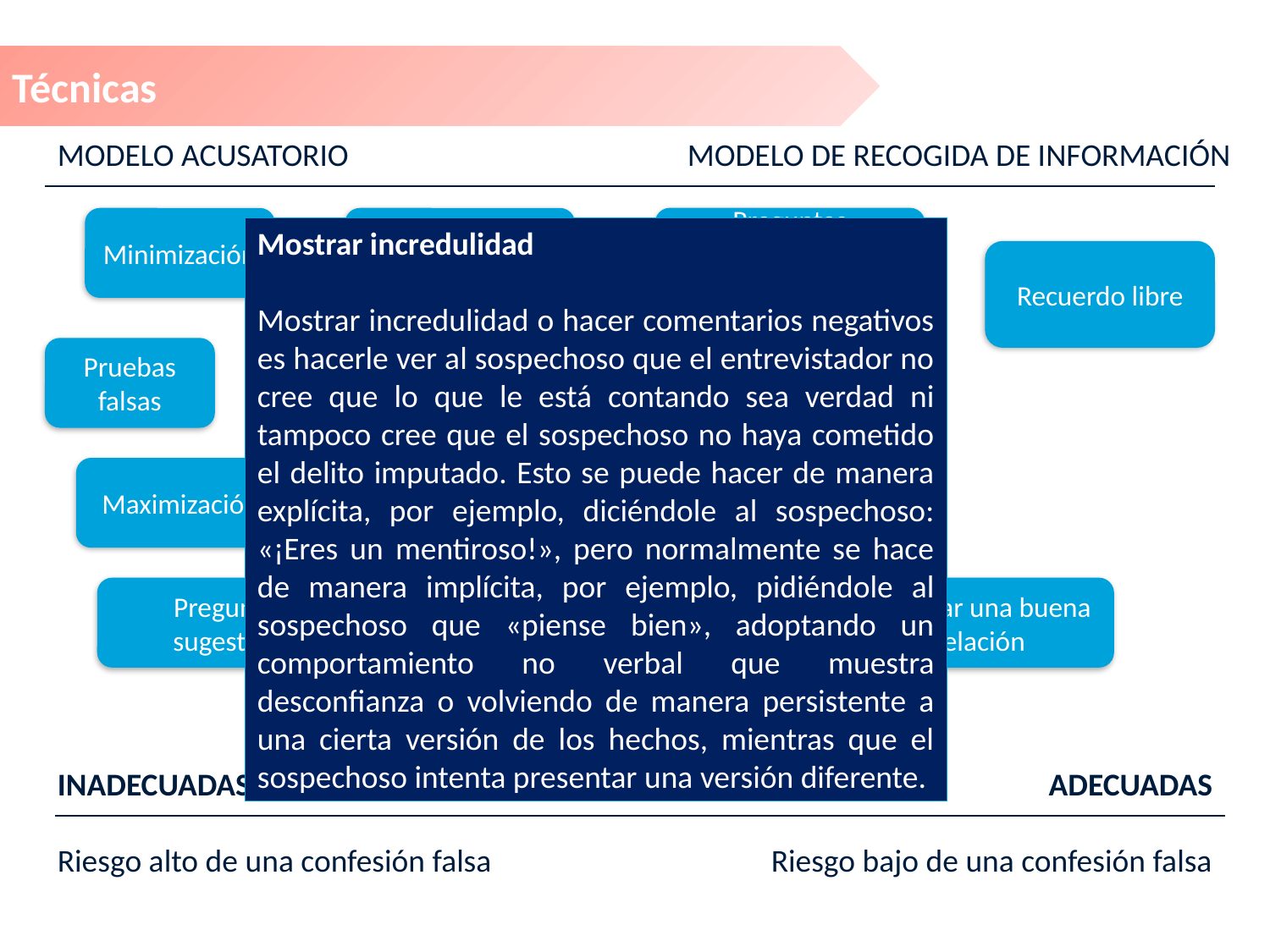

Técnicas
MODELO ACUSATORIO
MODELO DE RECOGIDA DE INFORMACIÓN
Preguntas relacionadas con el tiempo
Minimización
Mostrar incredulidad
Recuerdo libre
Pruebas falsas
Falsas promesas
Mostrar las pruebas existentes
Examinar incoherencias
Maximización
Preguntas hipotéticas
Preguntas sugestivas
Entablar una buena relación
Persuasión
Preguntas repetitivas
INADECUADAS

Riesgo alto de una confesión falsa
ADECUADAS

Riesgo bajo de una confesión falsa
Mostrar incredulidad

Mostrar incredulidad o hacer comentarios negativos es hacerle ver al sospechoso que el entrevistador no cree que lo que le está contando sea verdad ni tampoco cree que el sospechoso no haya cometido el delito imputado. Esto se puede hacer de manera explícita, por ejemplo, diciéndole al sospechoso: «¡Eres un mentiroso!», pero normalmente se hace de manera implícita, por ejemplo, pidiéndole al sospechoso que «piense bien», adoptando un comportamiento no verbal que muestra desconfianza o volviendo de manera persistente a una cierta versión de los hechos, mientras que el sospechoso intenta presentar una versión diferente.